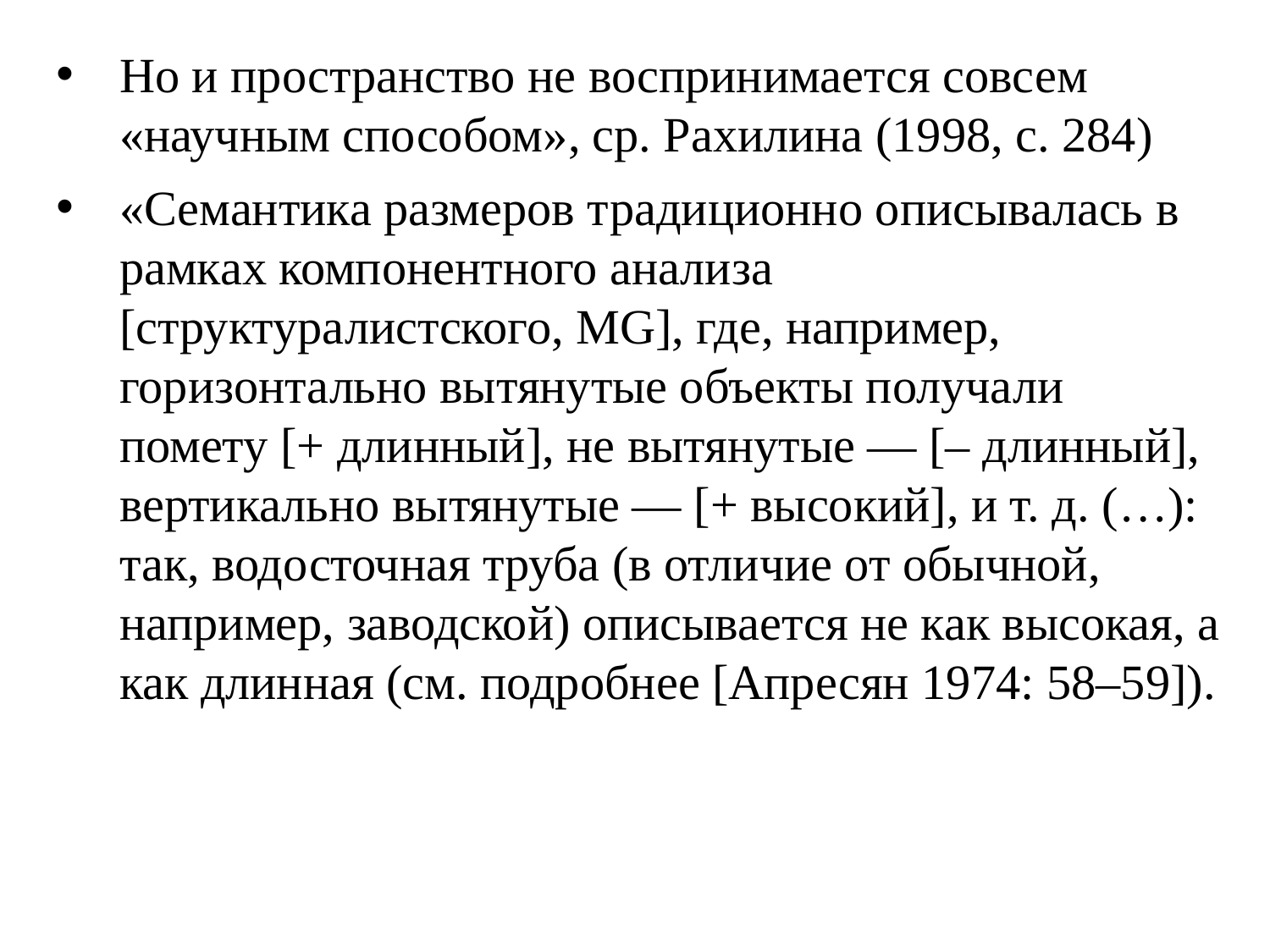

Но и пространство не воспринимается совсем «научным способом», ср. Рахилина (1998, с. 284)
«Семантика размеров традиционно описывалась в рамках компонентного анализа [структуралистского, MG], где, например, горизонтально вытянутые объекты получали помету [+ длинный], не вытянутые — [– длинный], вертикально вытянутые — [+ высокий], и т. д. (…): так, водосточная труба (в отличие от обычной, например, заводской) описывается не как высокая, а как длинная (см. подробнее [Апресян 1974: 58–59]).